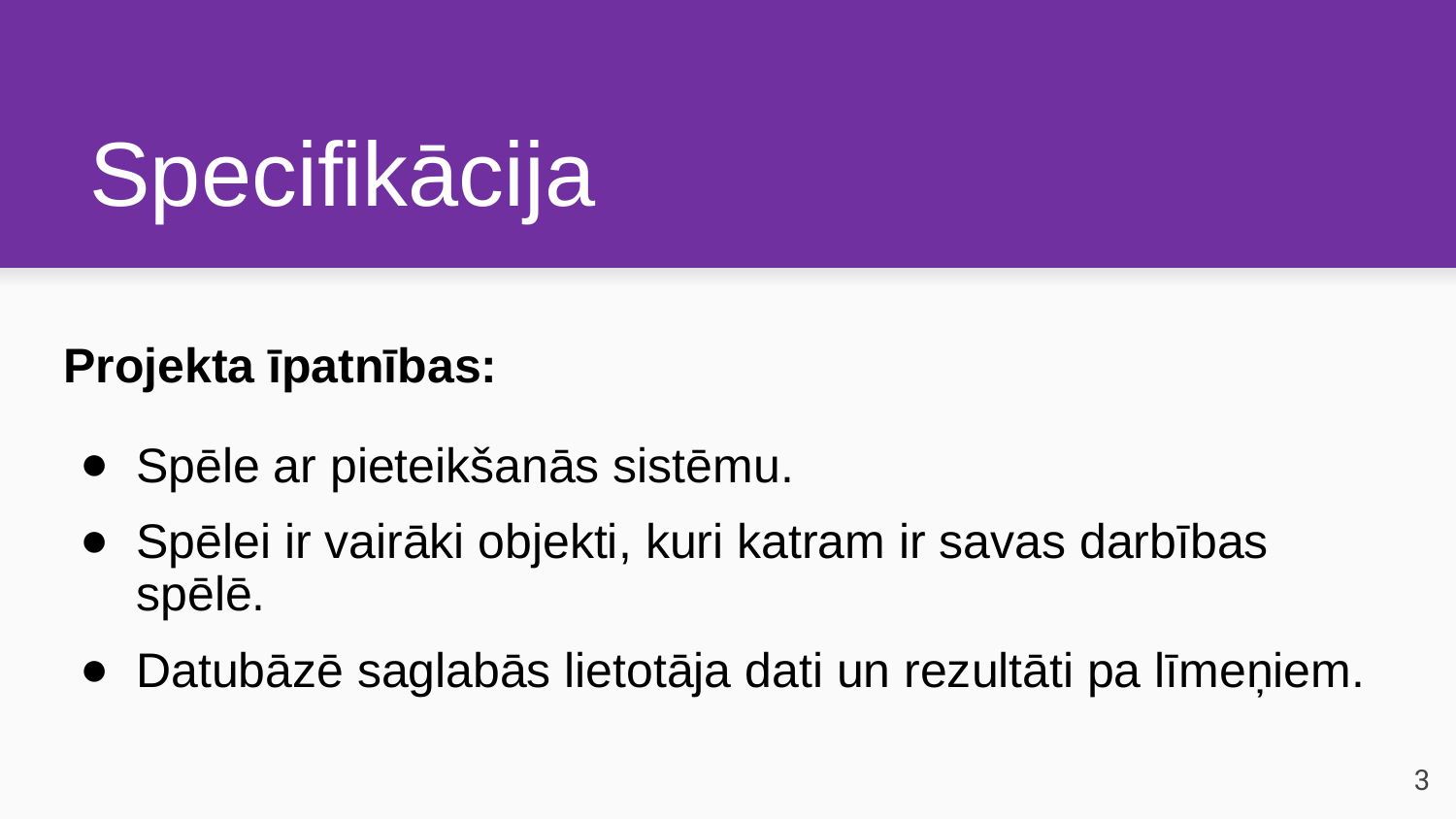

# Specifikācija
Projekta īpatnības:
Spēle ar pieteikšanās sistēmu.
Spēlei ir vairāki objekti, kuri katram ir savas darbības spēlē.
Datubāzē saglabās lietotāja dati un rezultāti pa līmeņiem.
3